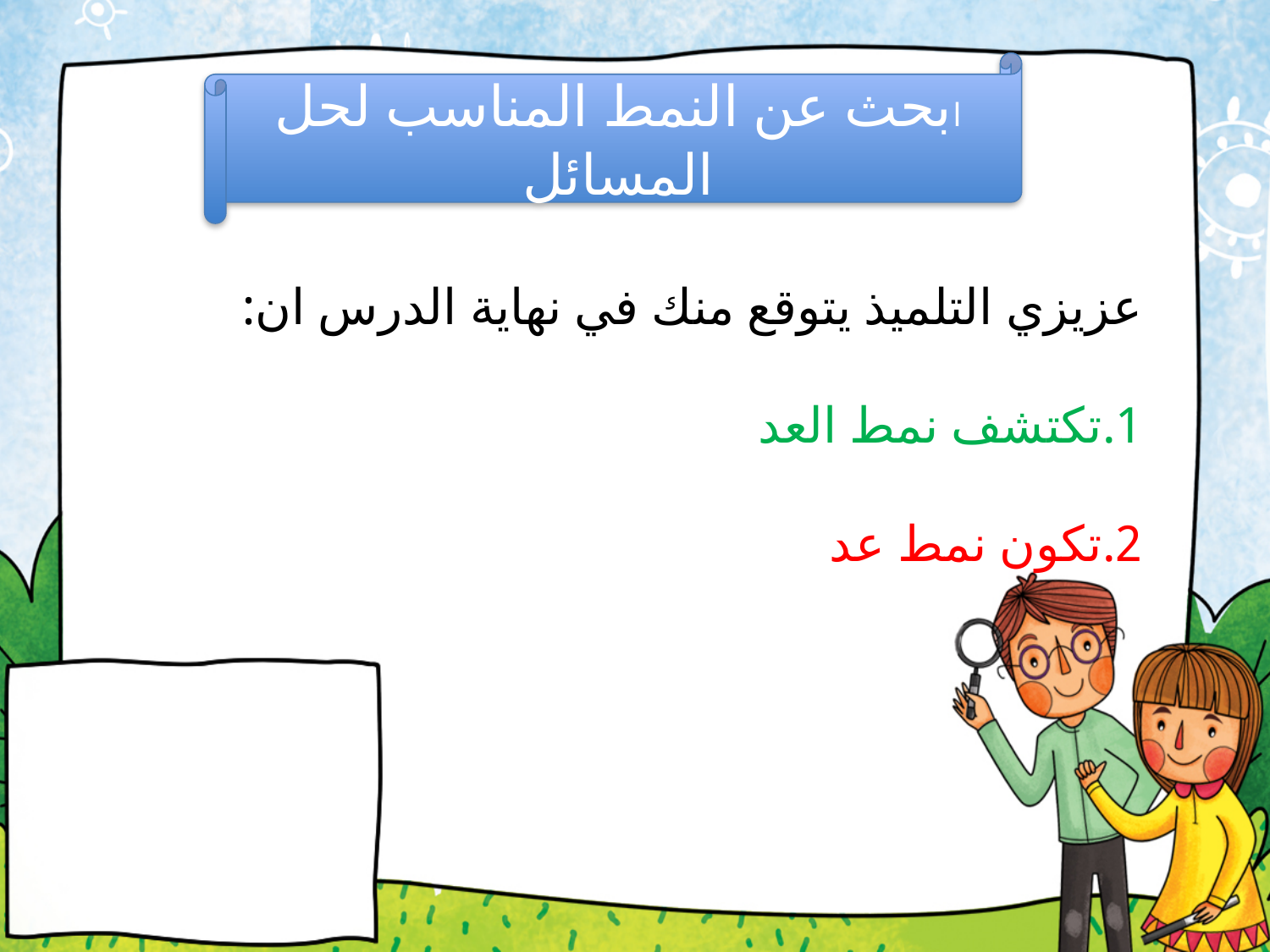

ابحث عن النمط المناسب لحل المسائل
عزيزي التلميذ يتوقع منك في نهاية الدرس ان:

1.تكتشف نمط العد

2.تكون نمط عد